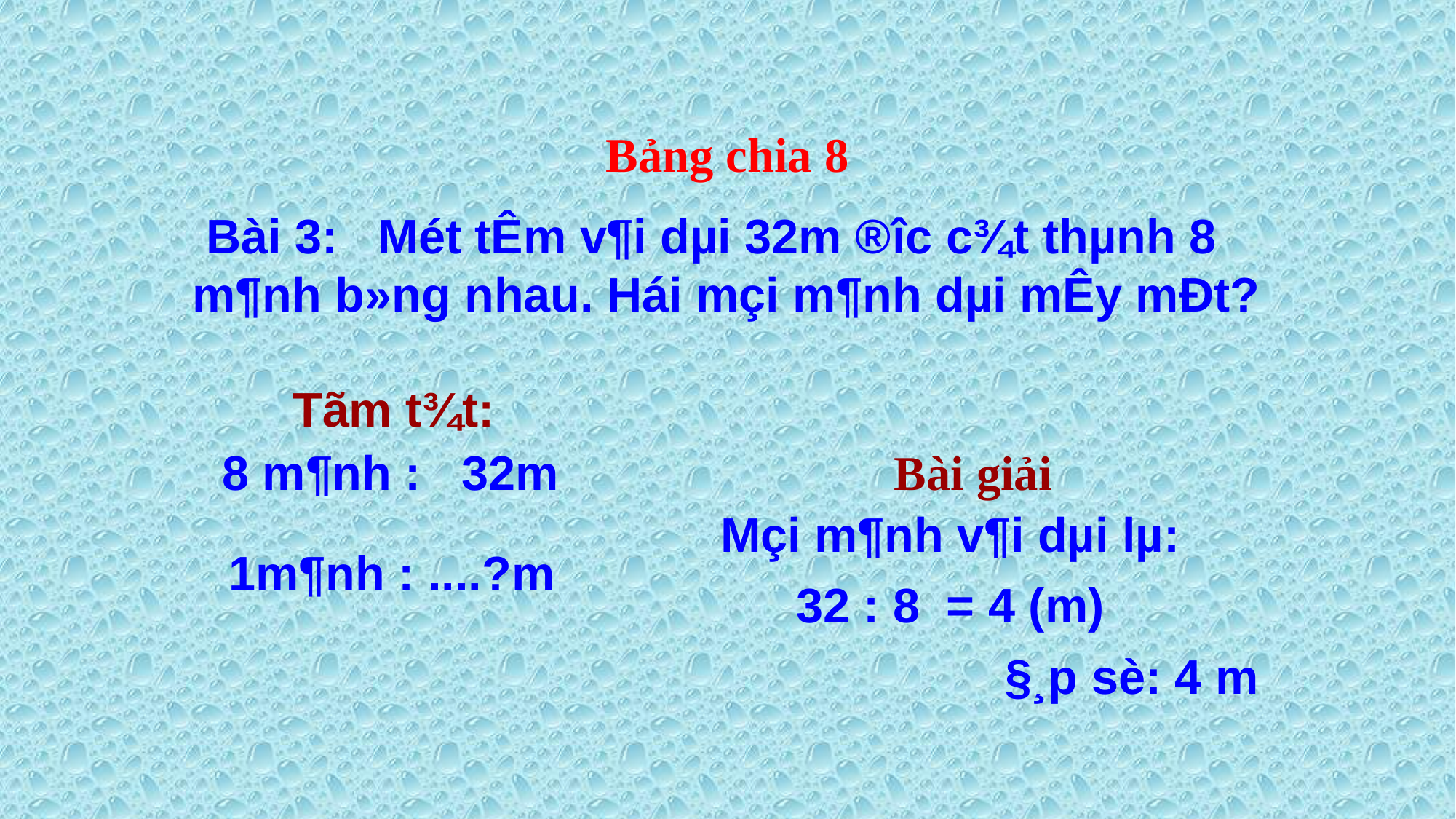

Bảng chia 8
 Bài 3:   Mét tÊm v¶i dµi 32m ®­îc c¾t thµnh 8 m¶nh b»ng nhau. Hái mçi m¶nh dµi mÊy mÐt?
Tãm t¾t:
8 m¶nh :   32m
Bài giải
Mçi m¶nh v¶i dµi lµ:
32 : 8  = 4 (m)
                           §¸p sè: 4 m
1m¶nh : ....?m